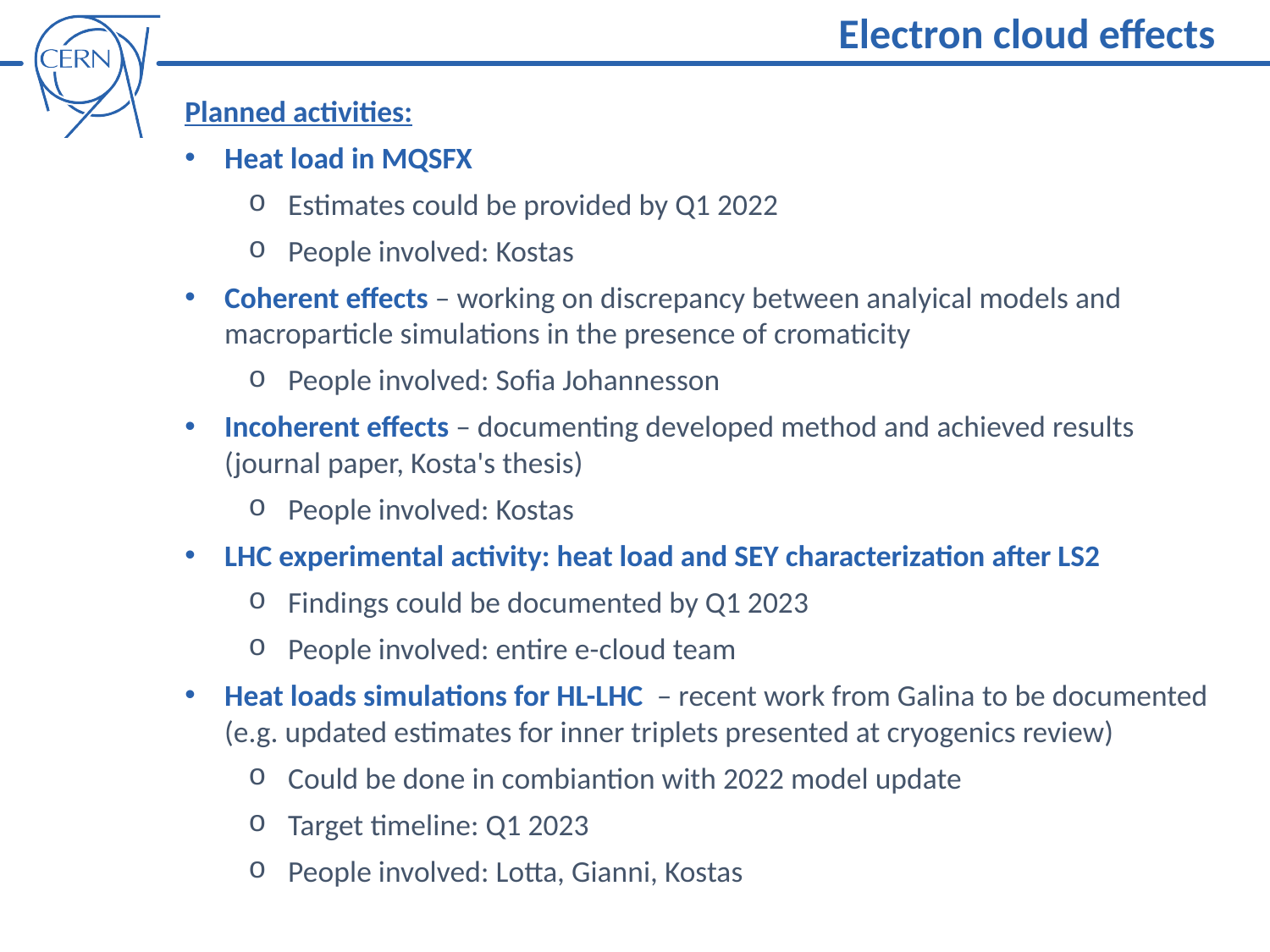

Electron cloud effects
Planned activities:
Heat load in MQSFX
Estimates could be provided by Q1 2022
People involved: Kostas
Coherent effects – working on discrepancy between analyical models and macroparticle simulations in the presence of cromaticity
People involved: Sofia Johannesson
Incoherent effects – documenting developed method and achieved results (journal paper, Kosta's thesis)
People involved: Kostas
LHC experimental activity: heat load and SEY characterization after LS2
Findings could be documented by Q1 2023
People involved: entire e-cloud team
Heat loads simulations for HL-LHC  – recent work from Galina to be documented (e.g. updated estimates for inner triplets presented at cryogenics review)
Could be done in combiantion with 2022 model update
Target timeline: Q1 2023
People involved: Lotta, Gianni, Kostas